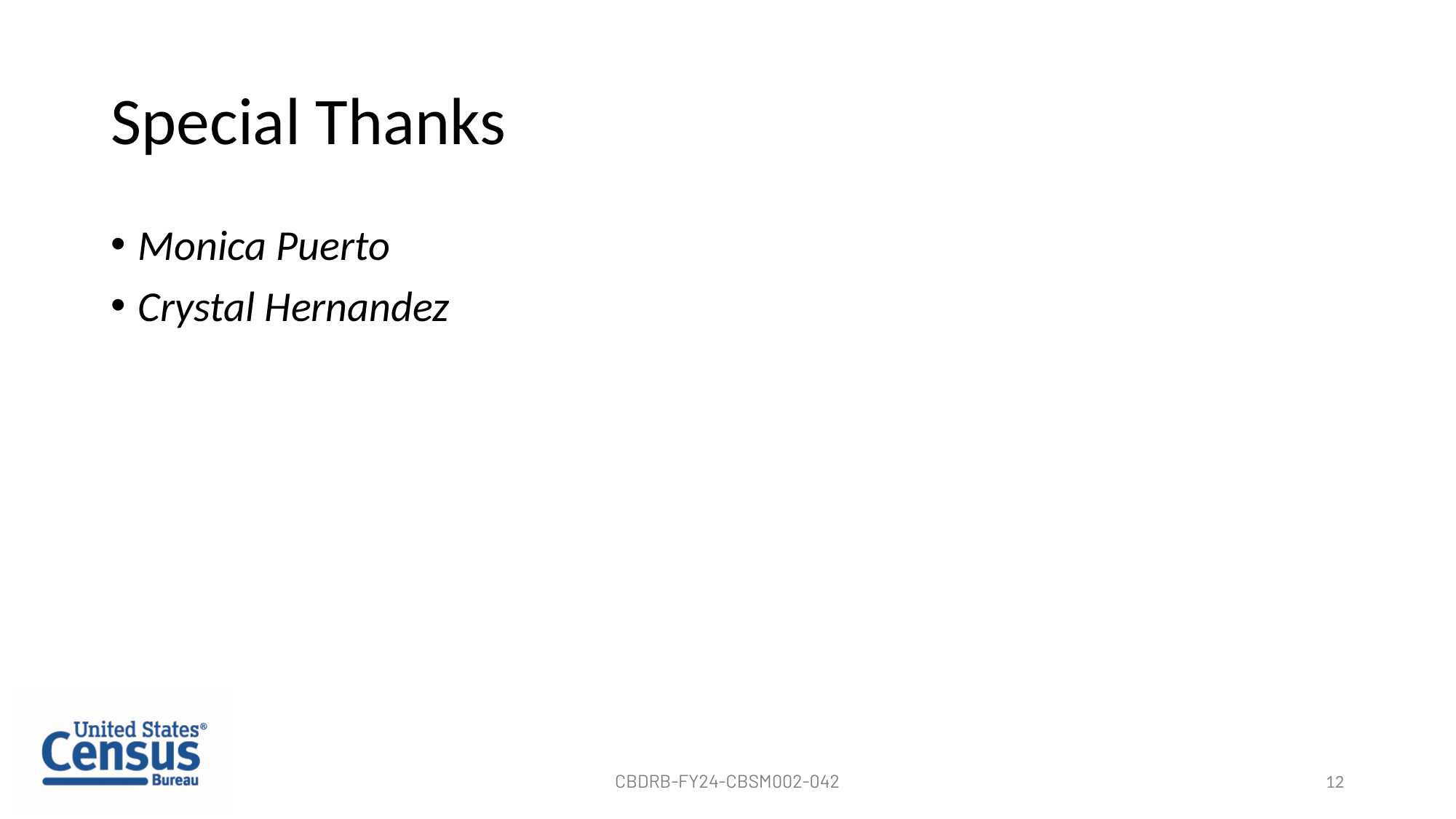

# Special Thanks
Monica Puerto
Crystal Hernandez

CBDRB-FY24-CBSM002-042
12